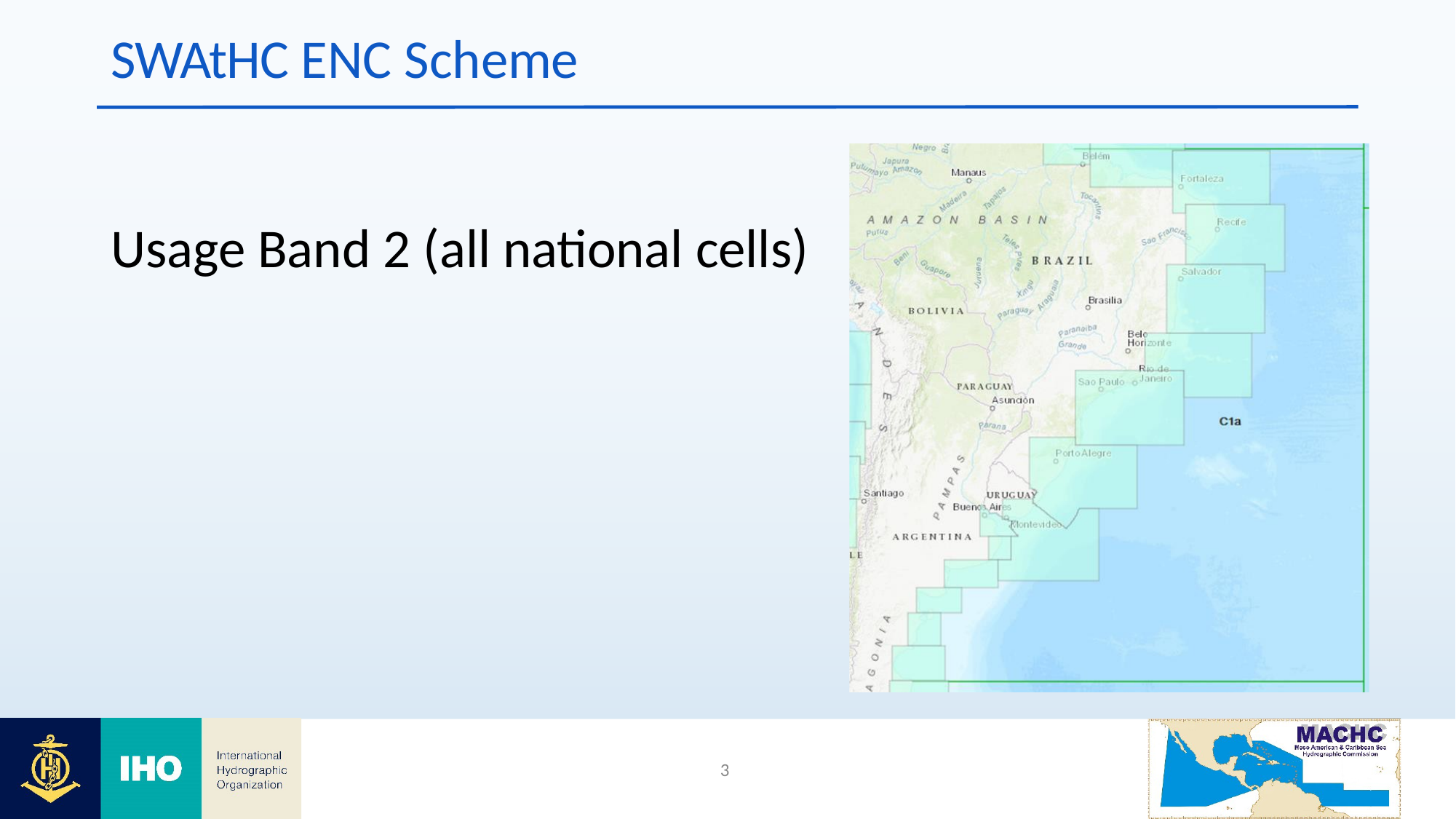

SWAtHC ENC Scheme

Usage Band 2 (all national cells)

3